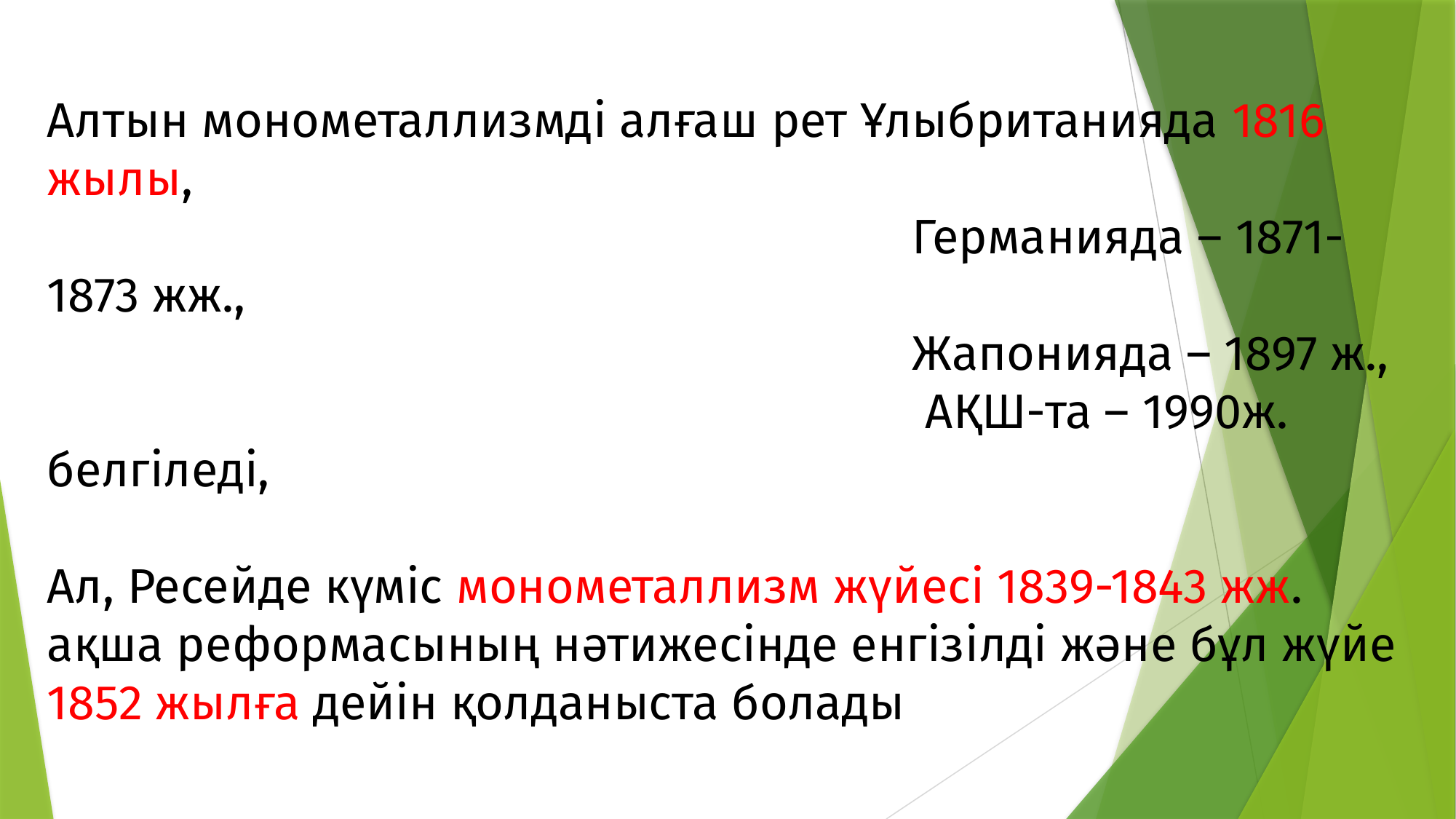

Алтын монометаллизмді алғаш рет Ұлыбританияда 1816 жылы,
                                                                   Германияда – 1871-1873 жж.,
                                                                   Жапонияда – 1897 ж.,
                                                                    АҚШ-та – 1990ж. белгіледі,

Ал, Ресейде күміс монометаллизм жүйесі 1839-1843 жж. ақша реформасының нәтижесінде енгізілді және бұл жүйе 1852 жылға дейін қолданыста болады